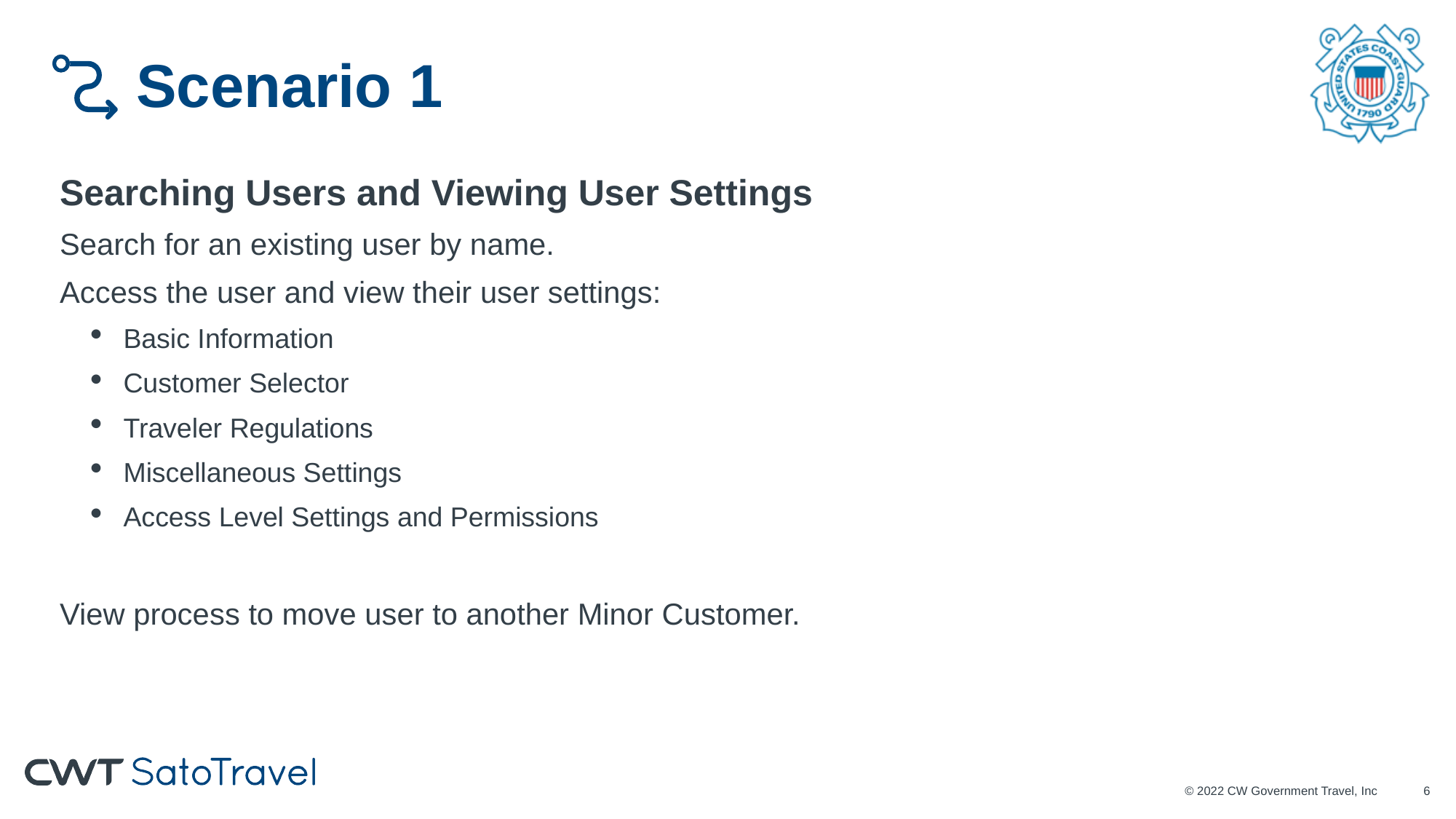

# Scenario 1
Searching Users and Viewing User Settings
Search for an existing user by name.
Access the user and view their user settings:
Basic Information
Customer Selector
Traveler Regulations
Miscellaneous Settings
Access Level Settings and Permissions

View process to move user to another Minor Customer.

© 2022 CW Government Travel, Inc
6